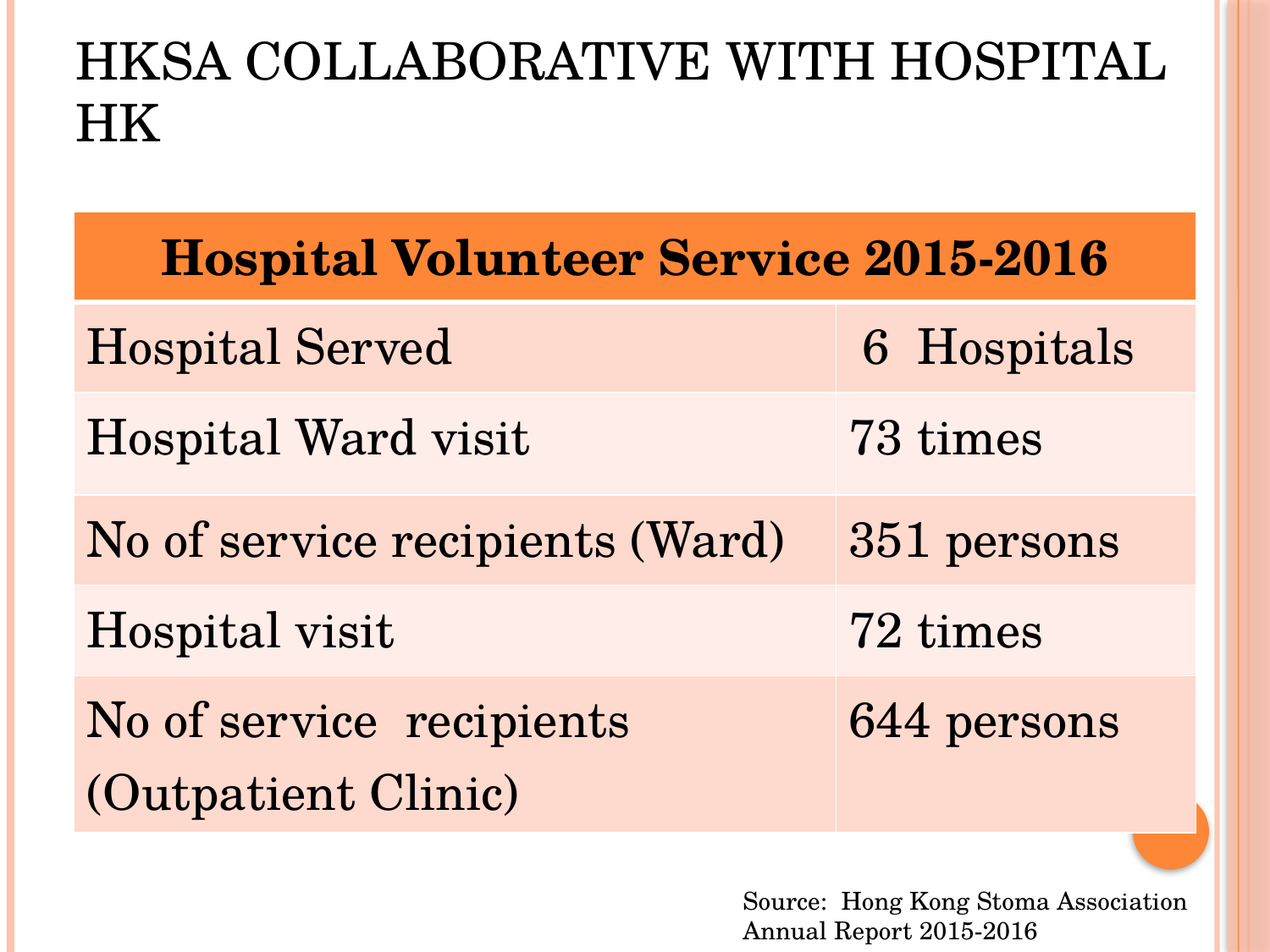

# HKSA Collaborative with Hospital hk
| Hospital Volunteer Service 2015-2016 |  |
| --- | --- |
| Hospital Served | 6 Hospitals |
| Hospital Ward visit | 73 times |
| No of service recipients (Ward) | 351 persons |
| Hospital visit | 72 times |
| No of service recipients (Outpatient Clinic) | 644 persons |
Source:  Hong Kong Stoma Association  Annual Report 2015-2016